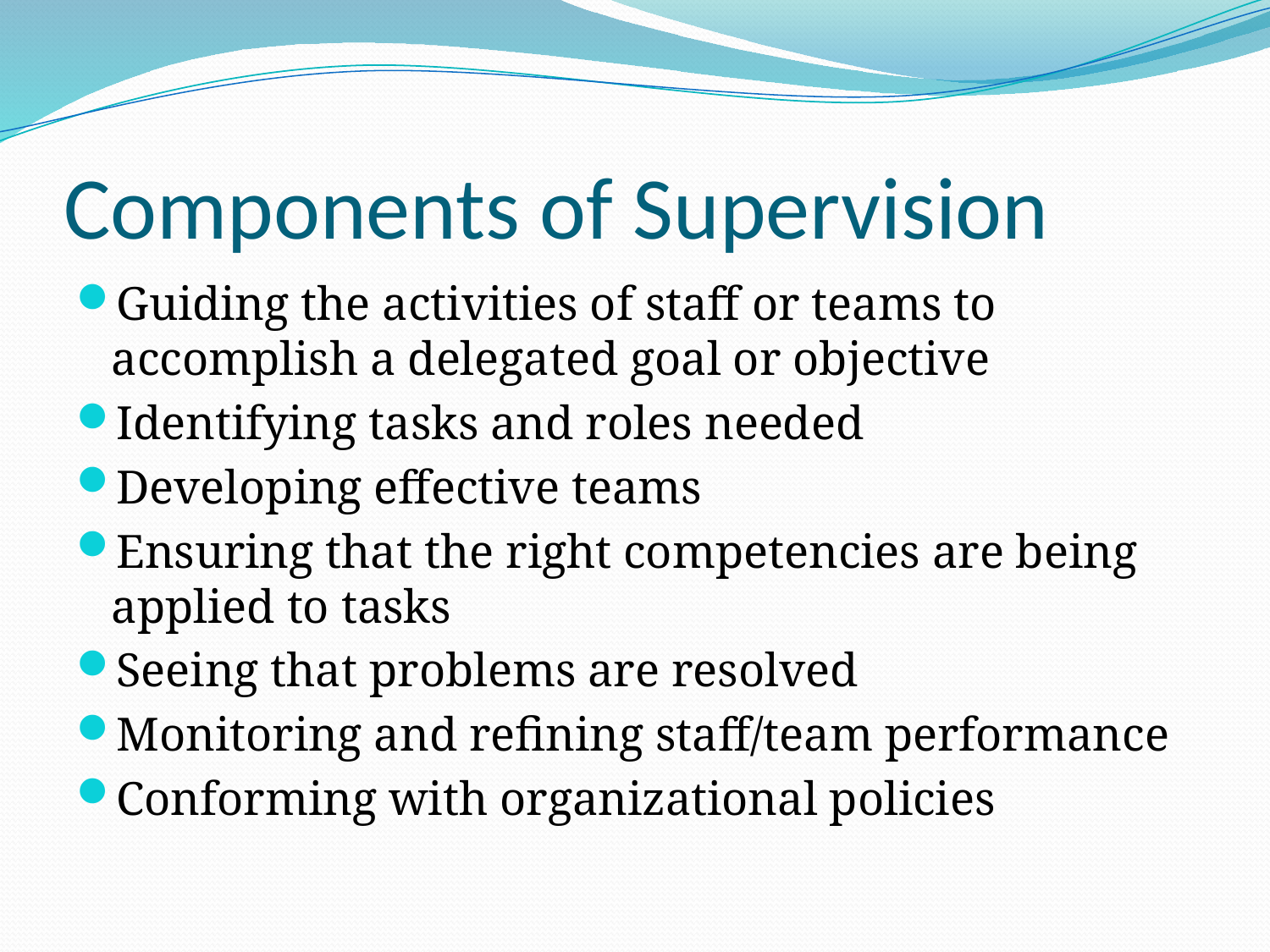

# Components of Supervision
Guiding the activities of staff or teams to accomplish a delegated goal or objective
Identifying tasks and roles needed
Developing effective teams
Ensuring that the right competencies are being applied to tasks
Seeing that problems are resolved
Monitoring and refining staff/team performance
Conforming with organizational policies